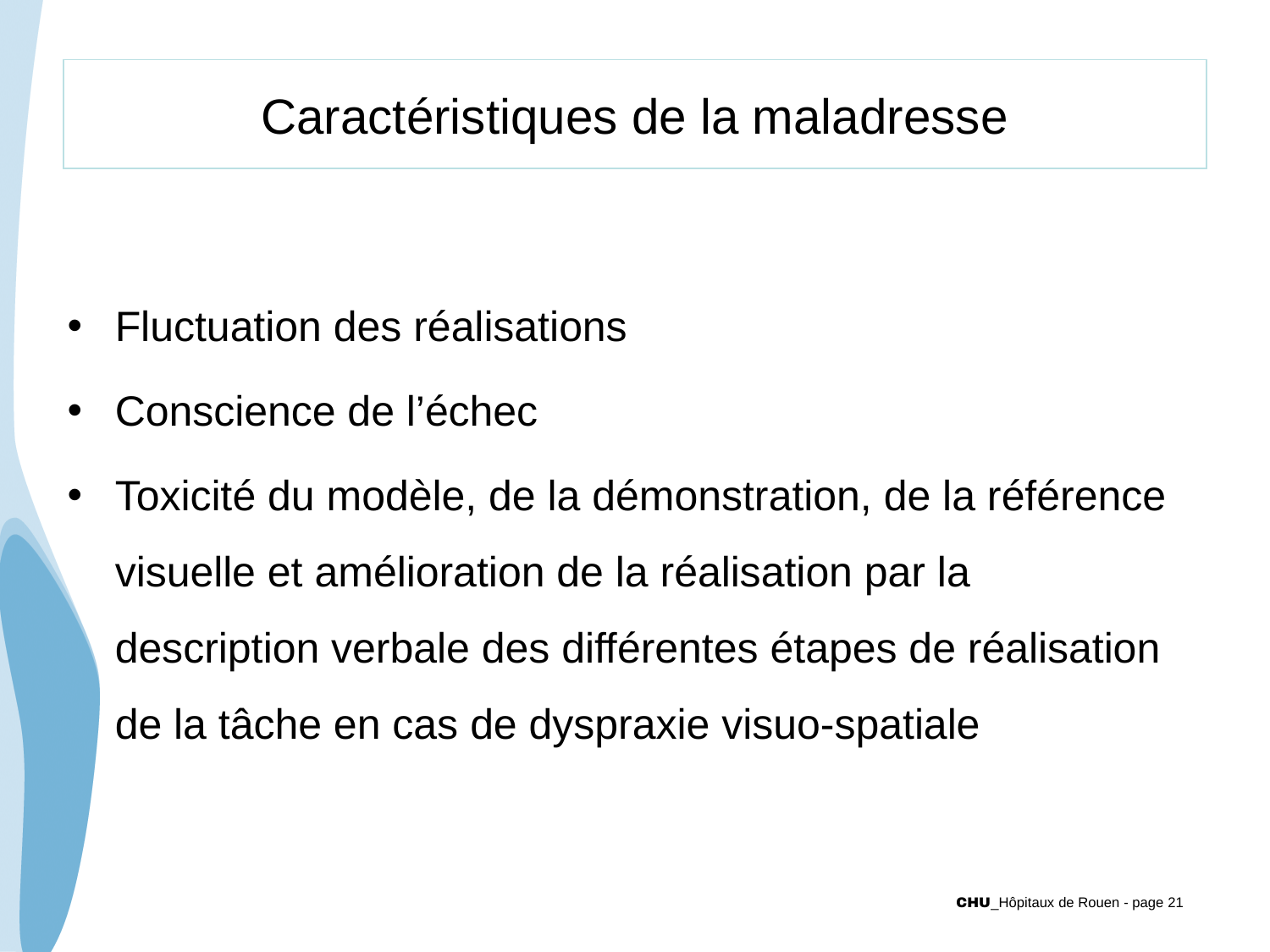

Caractéristiques de la maladresse
Fluctuation des réalisations
Conscience de l’échec
Toxicité du modèle, de la démonstration, de la référence visuelle et amélioration de la réalisation par la description verbale des différentes étapes de réalisation de la tâche en cas de dyspraxie visuo-spatiale